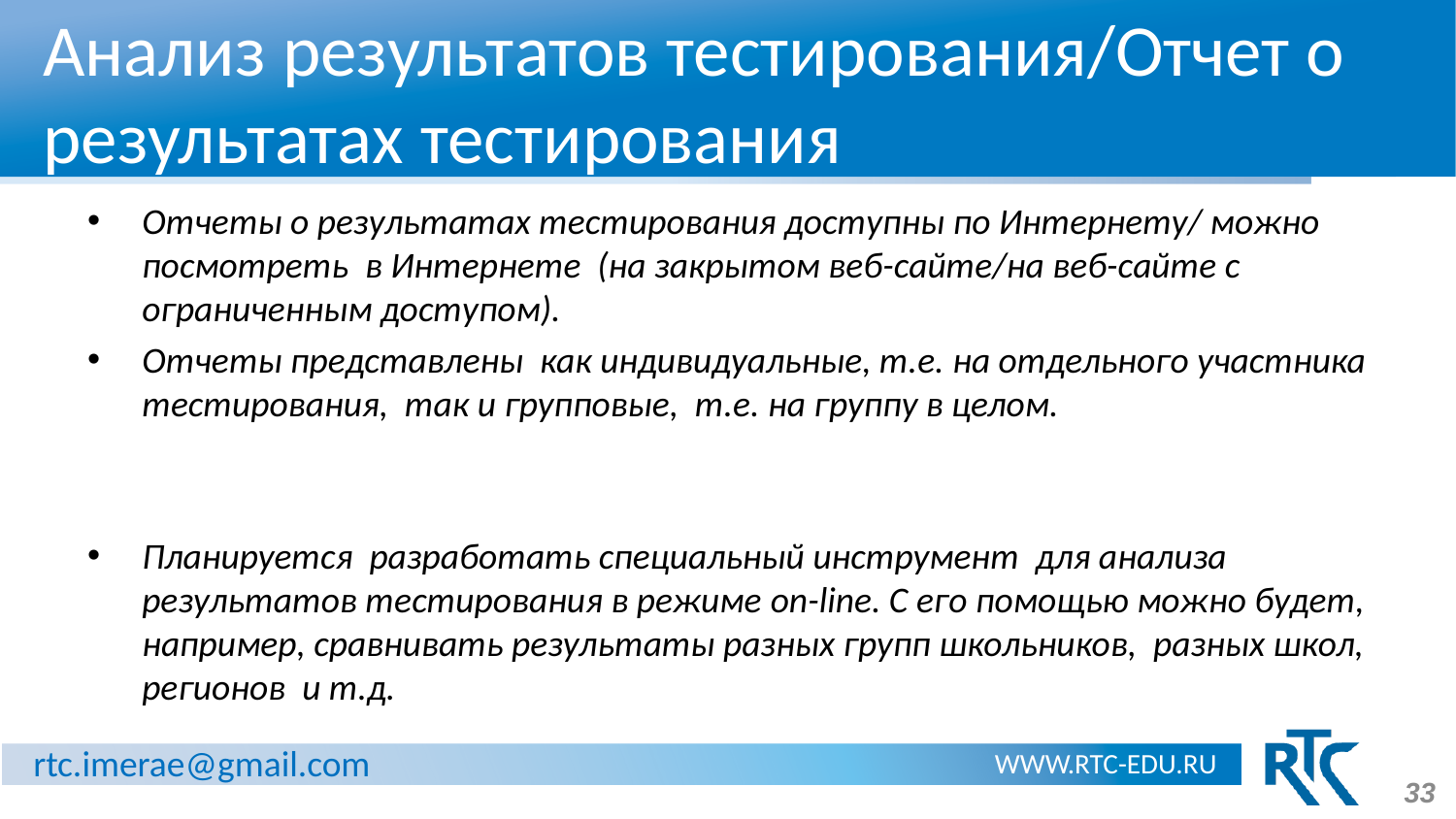

# Анализ результатов тестирования/Отчет о результатах тестирования
Отчеты о результатах тестирования доступны по Интернету/ можно посмотреть  в Интернете  (на закрытом веб-сайте/на веб-сайте с ограниченным доступом).
Отчеты представлены  как индивидуальные, т.е. на отдельного участника тестирования,  так и групповые,  т.е. на группу в целом.

Планируется  разработать специальный инструмент  для анализа результатов тестирования в режиме on-line. С его помощью можно будет, например, сравнивать результаты разных групп школьников,  разных школ, регионов  и т.д.
33